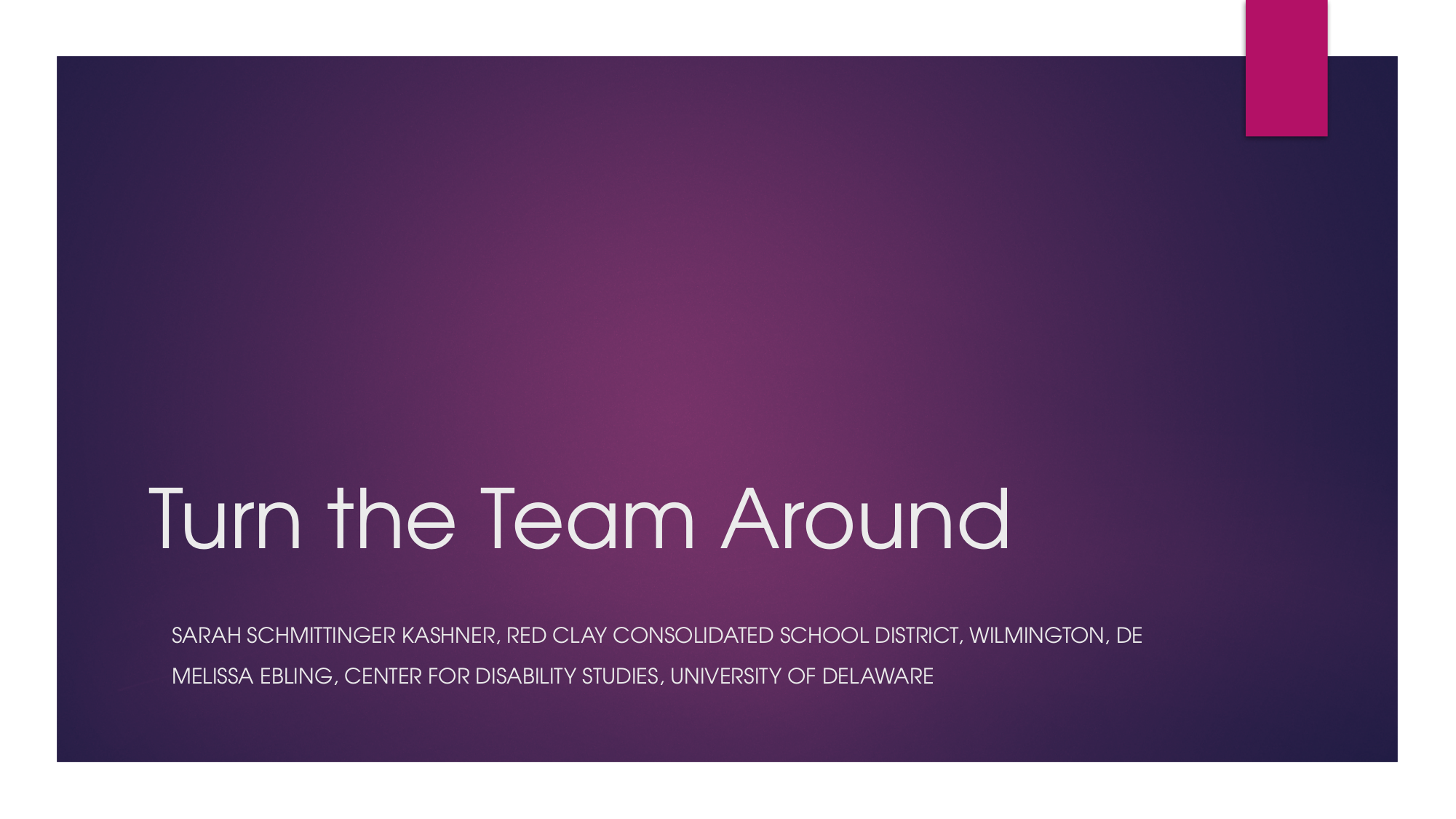

# Turn the Team Around
Sarah Schmittinger Kashner, Red Clay Consolidated School District, Wilmington, DE
Melissa Ebling, Center for Disability Studies, University of Delaware